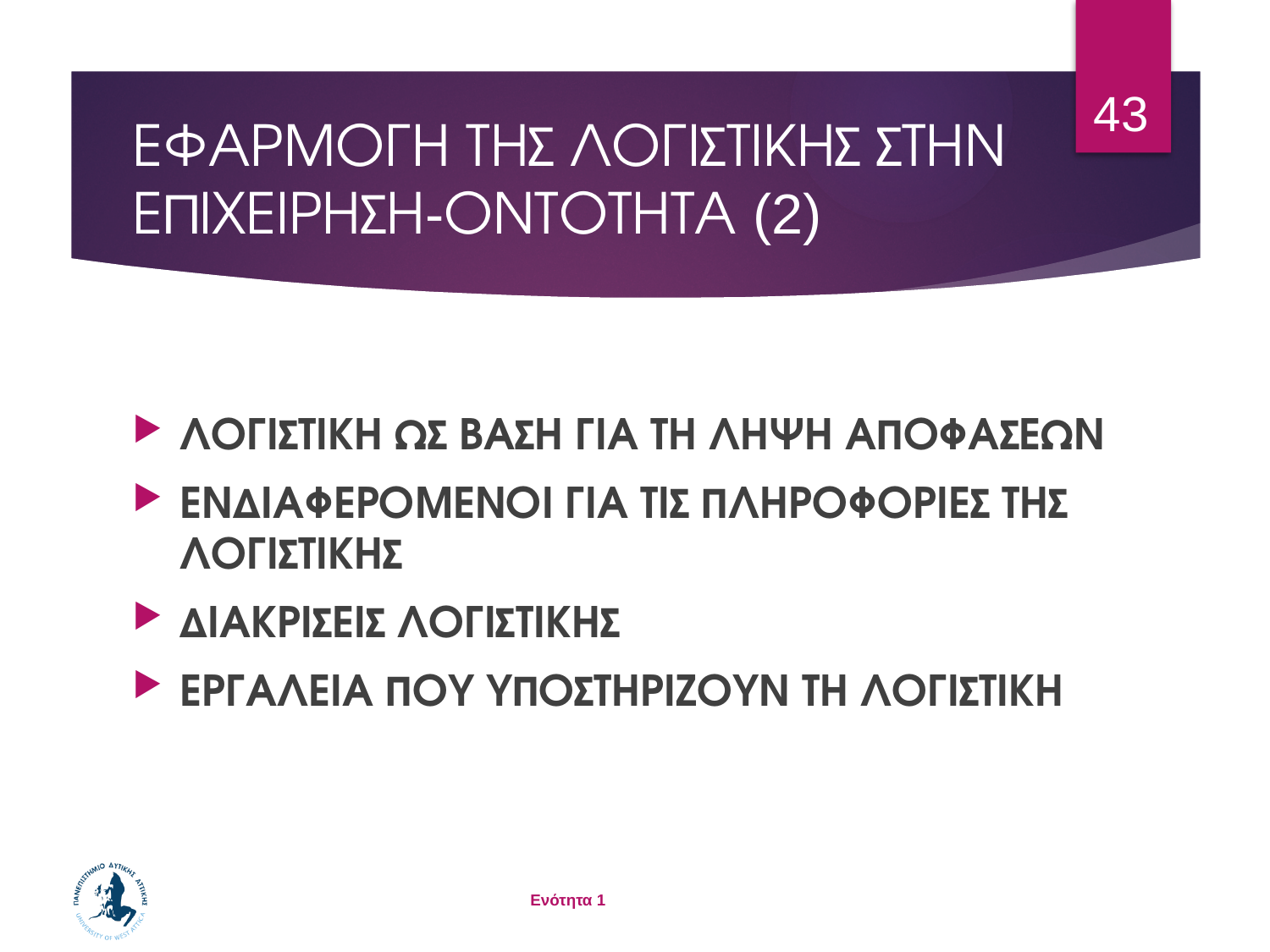

43
# ΕΦΑΡΜΟΓΗ ΤΗΣ ΛΟΓΙΣΤΙΚΗΣ ΣΤΗΝ ΕΠΙΧΕΙΡΗΣΗ-ΟΝΤΟΤΗΤΑ (2)

ΛΟΓΙΣΤΙΚΗ ΩΣ ΒΑΣΗ ΓΙΑ ΤΗ ΛΗΨΗ ΑΠΟΦΑΣΕΩΝ
ΕΝΔΙΑΦΕΡΟΜΕΝΟΙ ΓΙΑ ΤΙΣ ΠΛΗΡΟΦΟΡΙΕΣ ΤΗΣ ΛΟΓΙΣΤΙΚΗΣ
ΔΙΑΚΡΙΣΕΙΣ ΛΟΓΙΣΤΙΚΗΣ
ΕΡΓΑΛΕΙΑ ΠΟΥ ΥΠΟΣΤΗΡΙΖΟΥΝ ΤΗ ΛΟΓΙΣΤΙΚΗ

Ενότητα 1